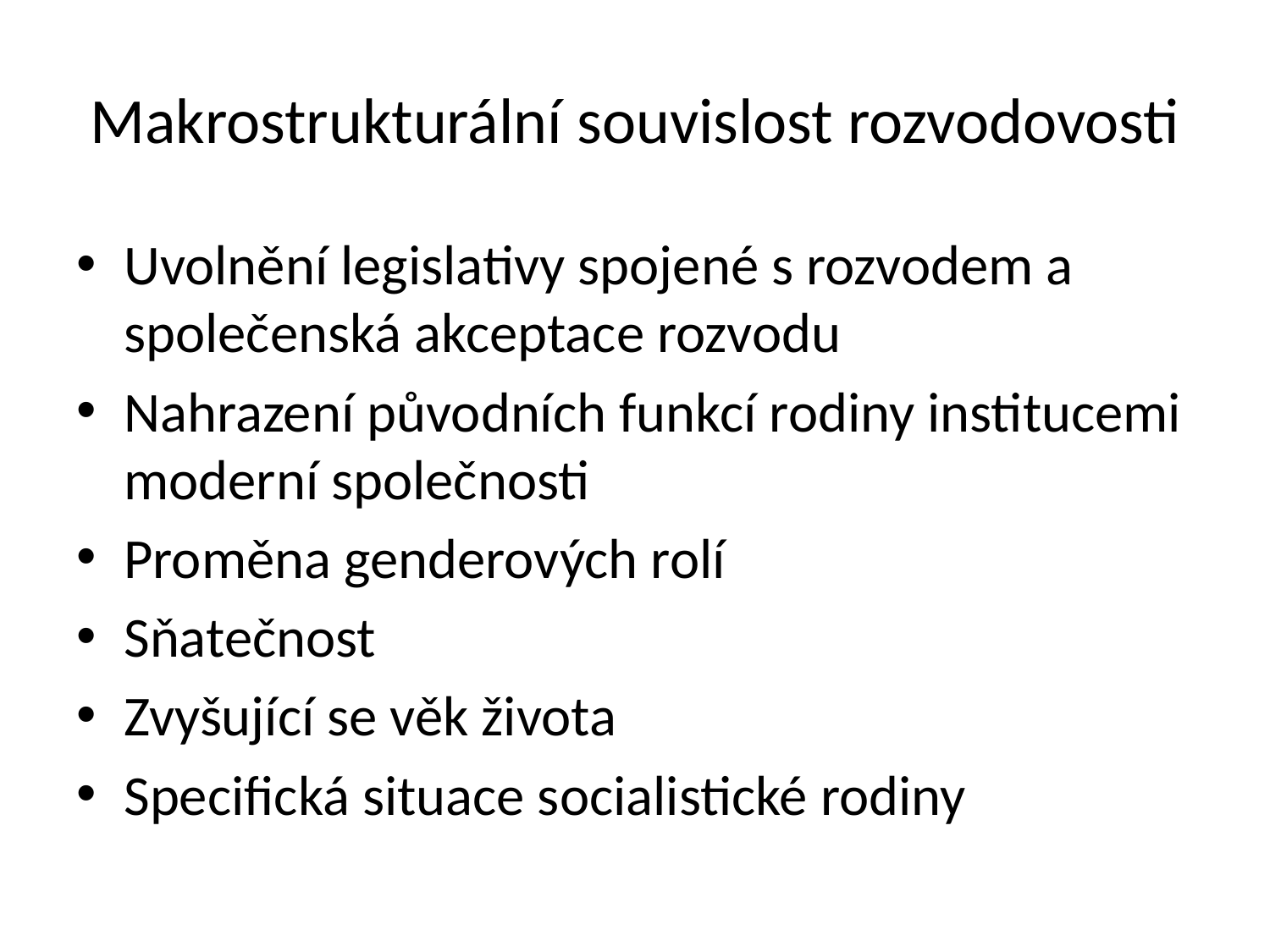

# Makrostrukturální souvislost rozvodovosti
Uvolnění legislativy spojené s rozvodem a společenská akceptace rozvodu
Nahrazení původních funkcí rodiny institucemi moderní společnosti
Proměna genderových rolí
Sňatečnost
Zvyšující se věk života
Specifická situace socialistické rodiny